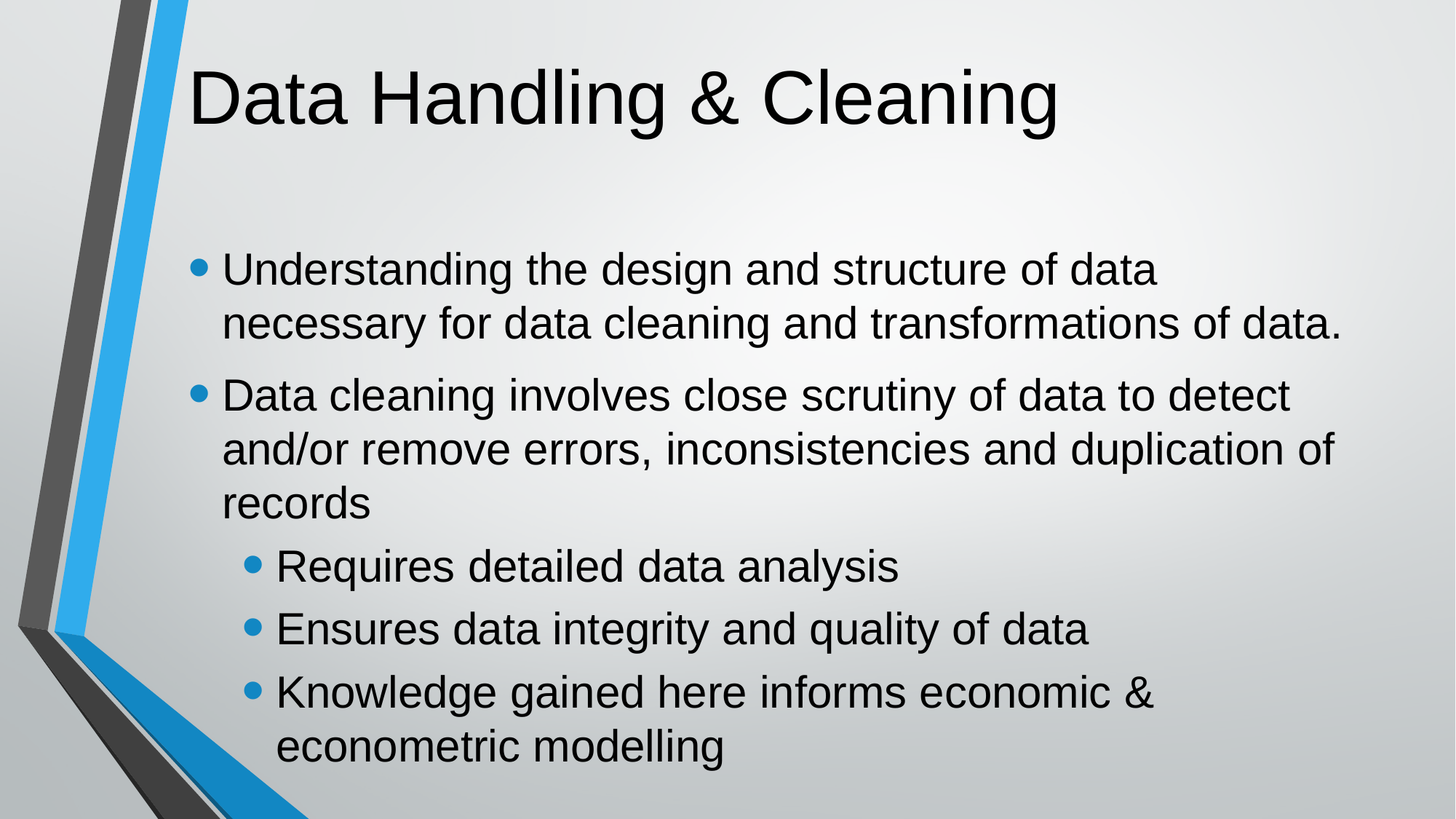

# Data Handling & Cleaning
Understanding the design and structure of data necessary for data cleaning and transformations of data.
Data cleaning involves close scrutiny of data to detect and/or remove errors, inconsistencies and duplication of records
Requires detailed data analysis
Ensures data integrity and quality of data
Knowledge gained here informs economic & econometric modelling